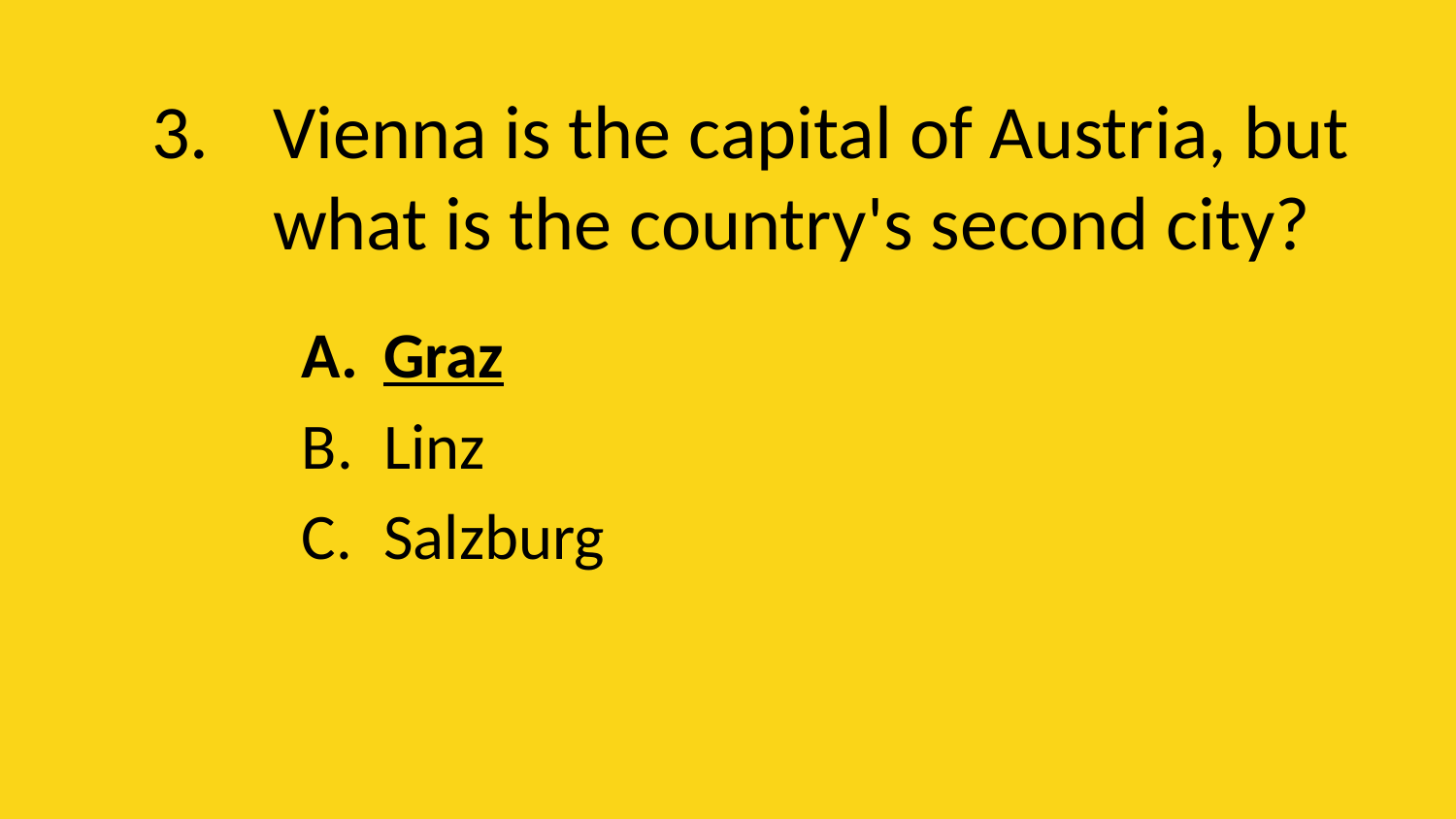

# 3. 	Vienna is the capital of Austria, but what is the country's second city?
Graz
Linz
Salzburg